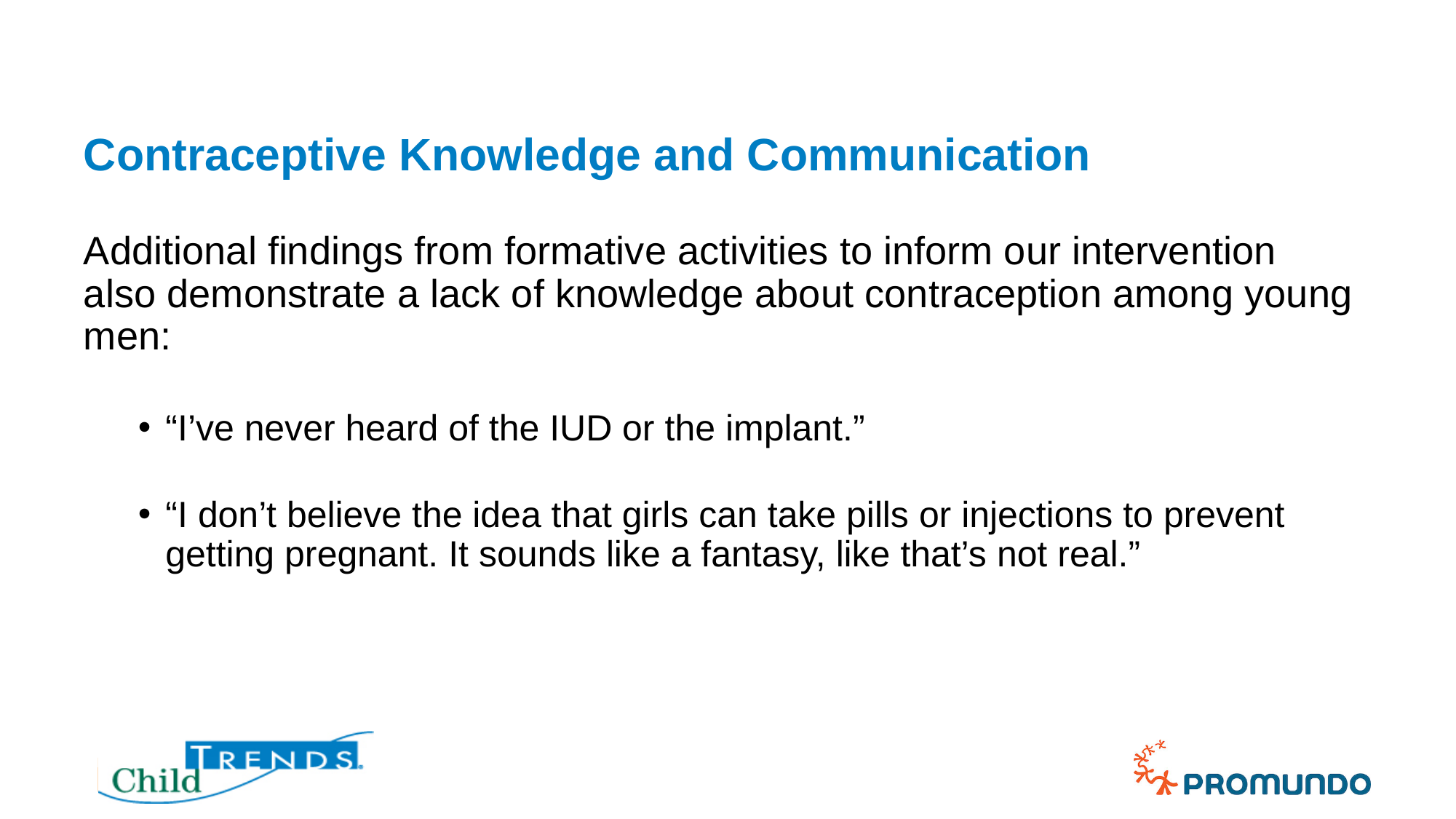

# Contraceptive Knowledge and Communication
Additional findings from formative activities to inform our intervention also demonstrate a lack of knowledge about contraception among young men:
“I’ve never heard of the IUD or the implant.”
“I don’t believe the idea that girls can take pills or injections to prevent getting pregnant. It sounds like a fantasy, like that’s not real.”